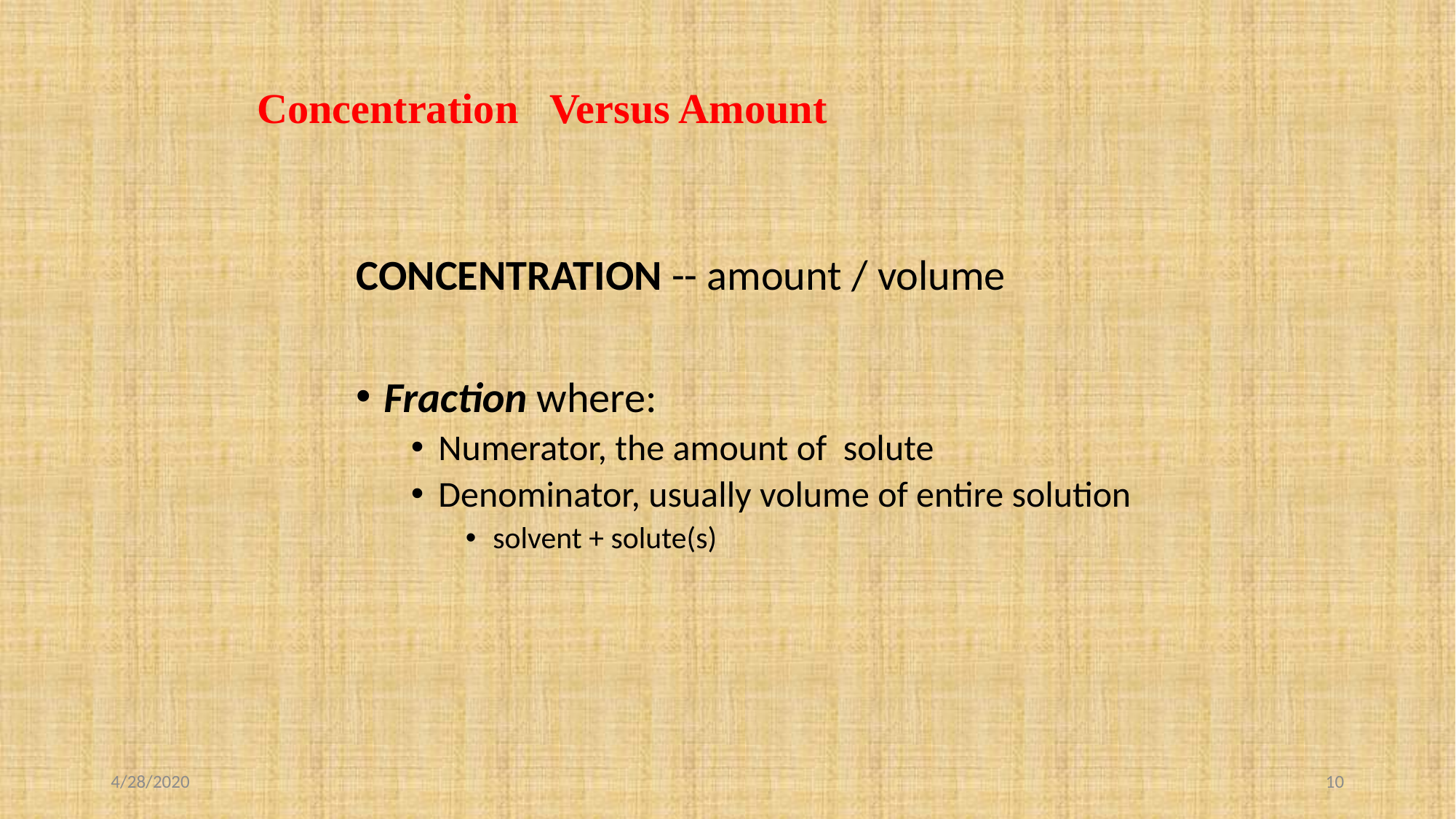

# Concentration   Versus Amount
CONCENTRATION -- amount / volume

Fraction where:
Numerator, the amount of  solute
Denominator, usually volume of entire solution
solvent + solute(s)

4/28/2020
10